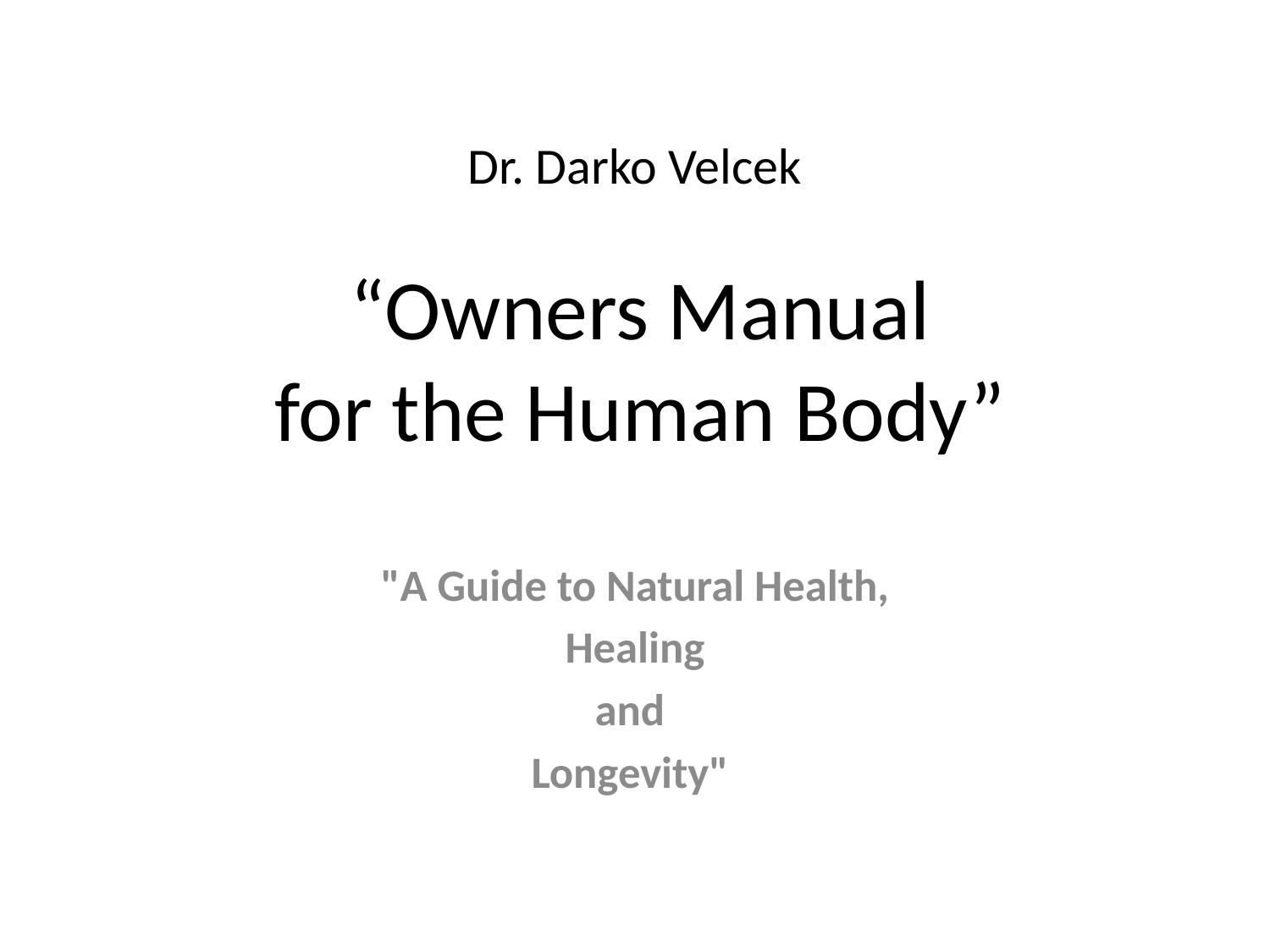

# Dr. Darko Velcek “Owners Manual for the Human Body”
"A Guide to Natural Health,
 Healing
and
Longevity"